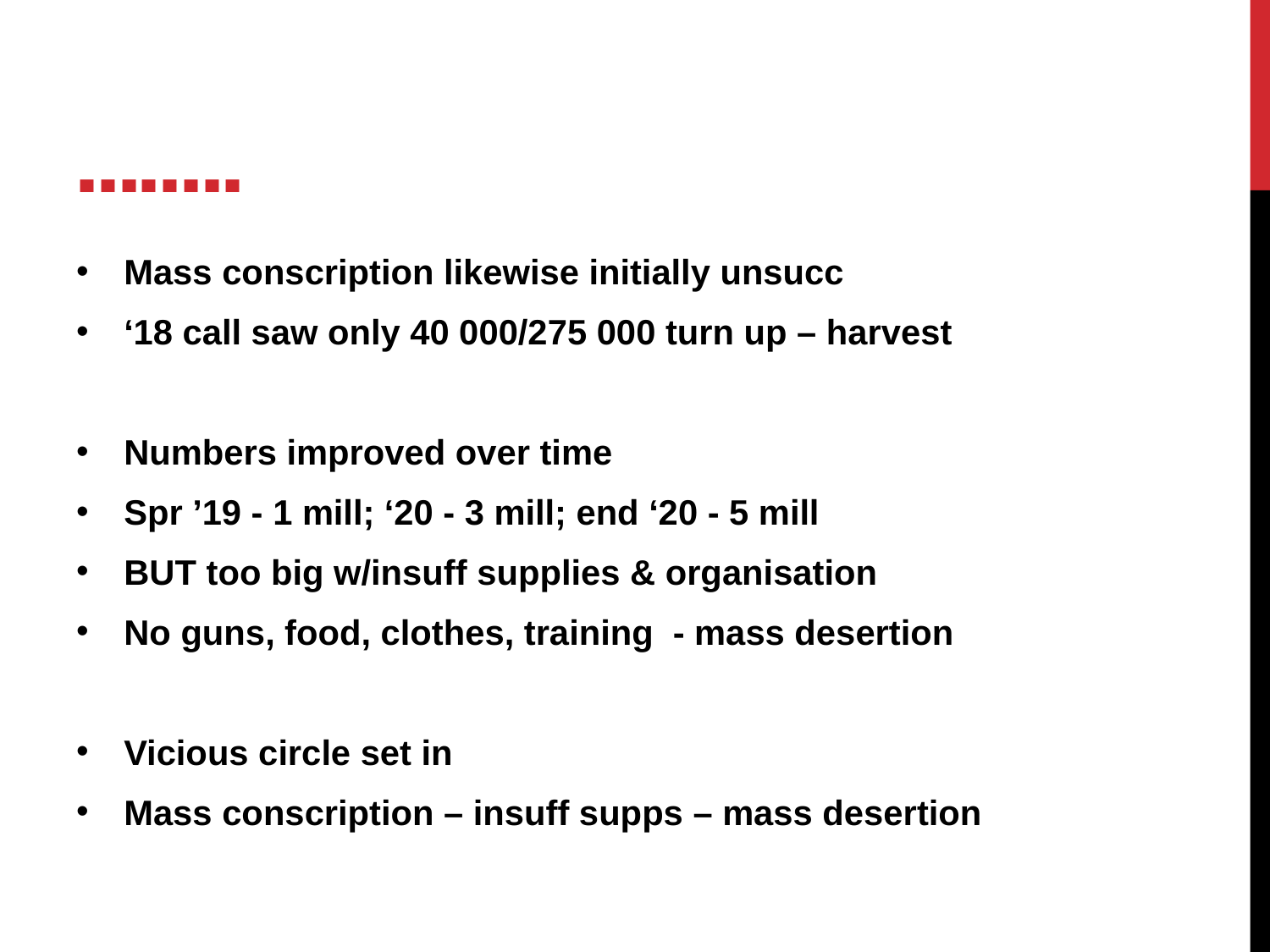

# ……..
Mass conscription likewise initially unsucc
‘18 call saw only 40 000/275 000 turn up – harvest

Numbers improved over time
Spr ’19 - 1 mill; ‘20 - 3 mill; end ‘20 - 5 mill
BUT too big w/insuff supplies & organisation
No guns, food, clothes, training  - mass desertion

Vicious circle set in
Mass conscription – insuff supps – mass desertion